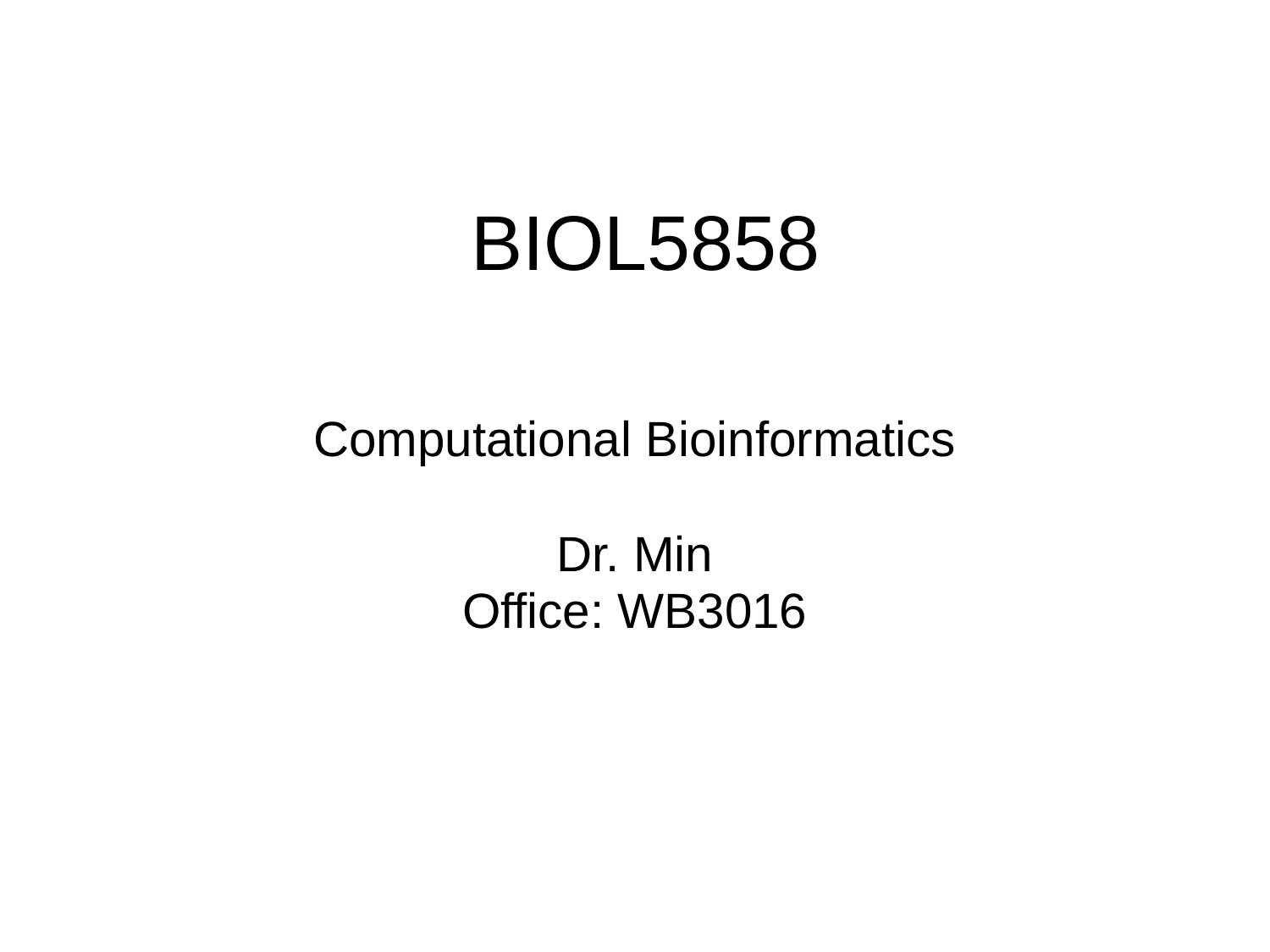

# BIOL5858
Computational Bioinformatics

Dr. Min
Office: WB3016